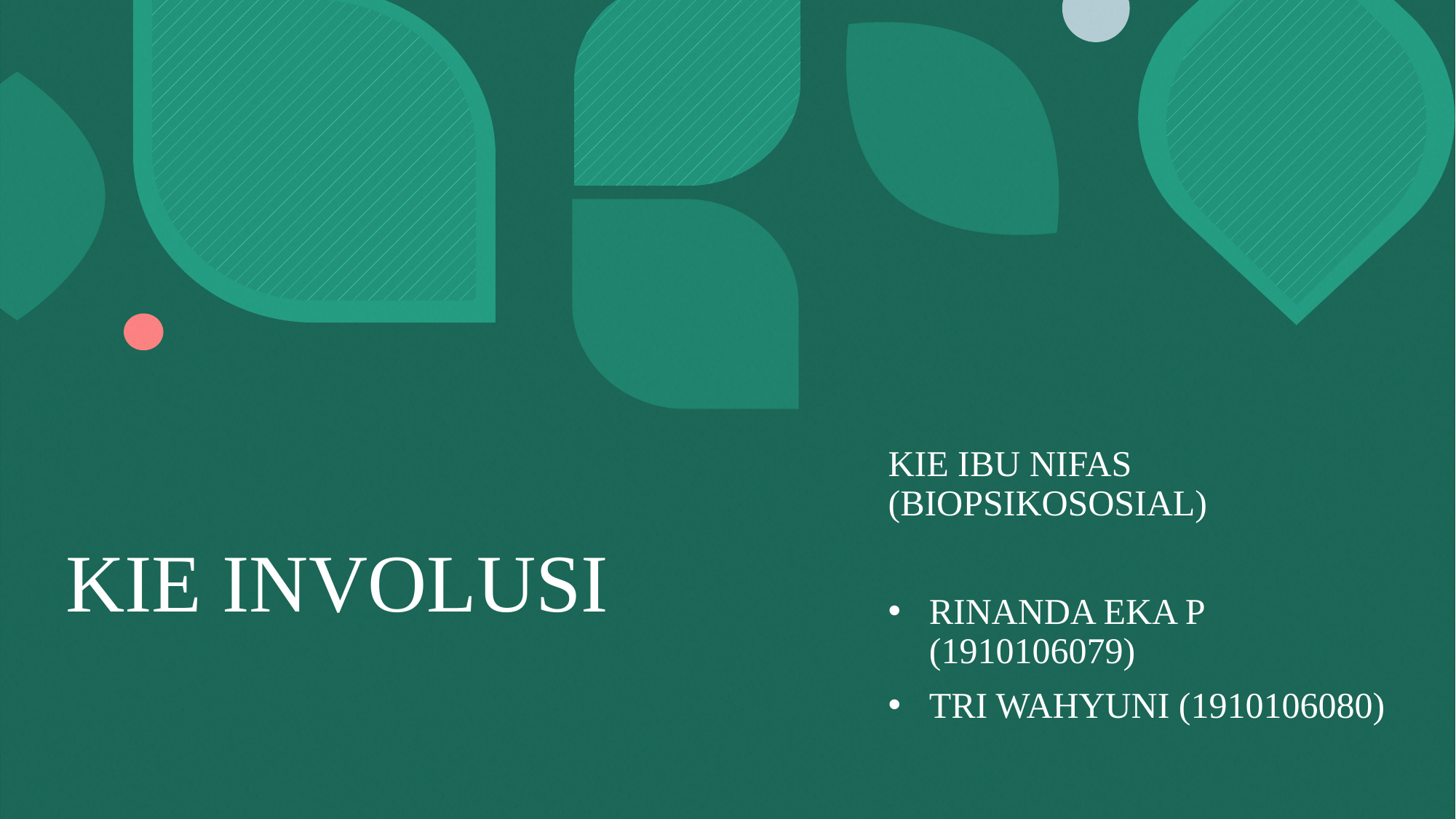

# KIE INVOLUSI
KIE IBU NIFAS (BIOPSIKOSOSIAL)

RINANDA EKA P (1910106079)
TRI WAHYUNI (1910106080)